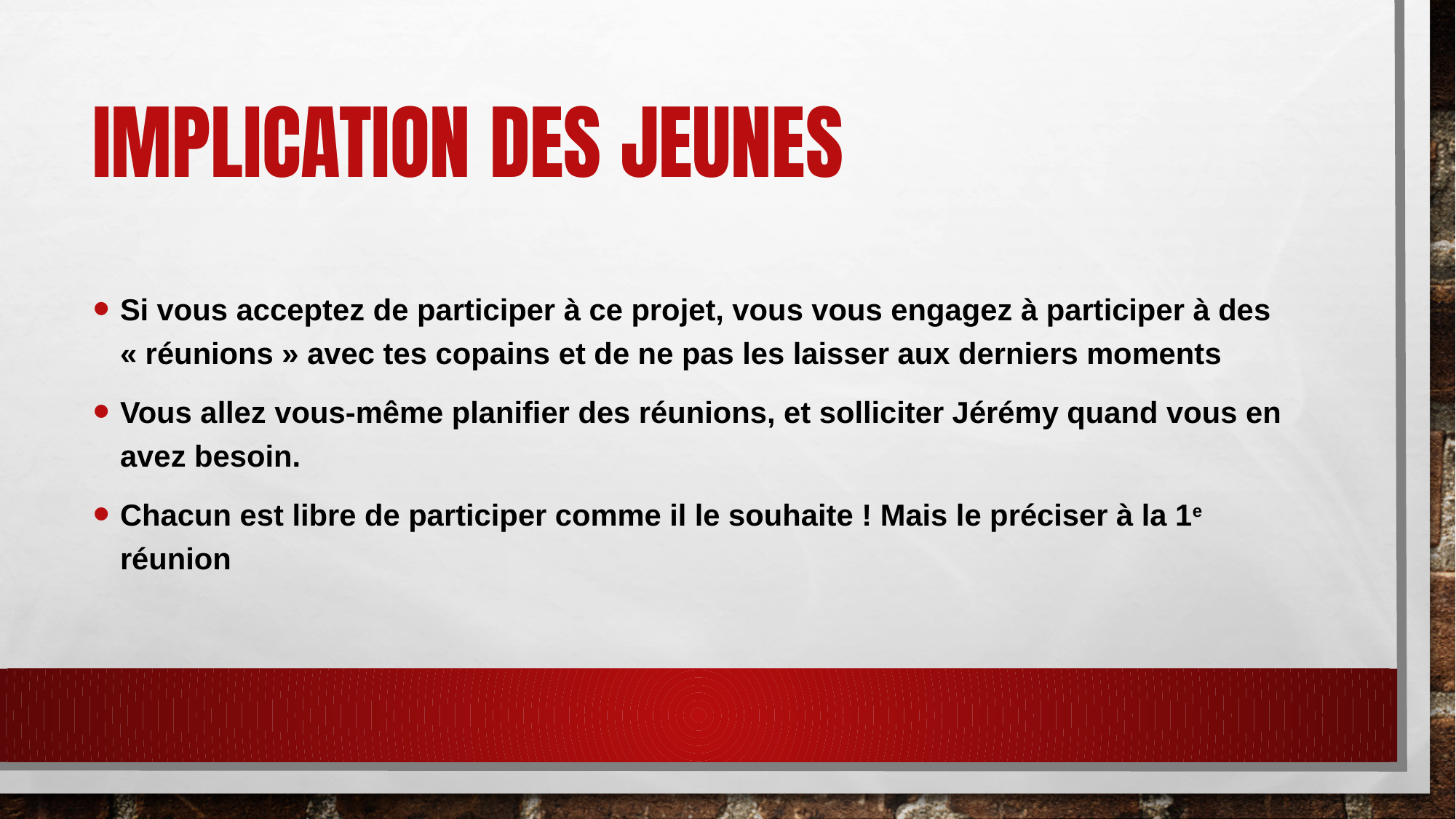

# Implication des jeunes
Si vous acceptez de participer à ce projet, vous vous engagez à participer à des « réunions » avec tes copains et de ne pas les laisser aux derniers moments
Vous allez vous-même planifier des réunions, et solliciter Jérémy quand vous en avez besoin.
Chacun est libre de participer comme il le souhaite ! Mais le préciser à la 1e réunion